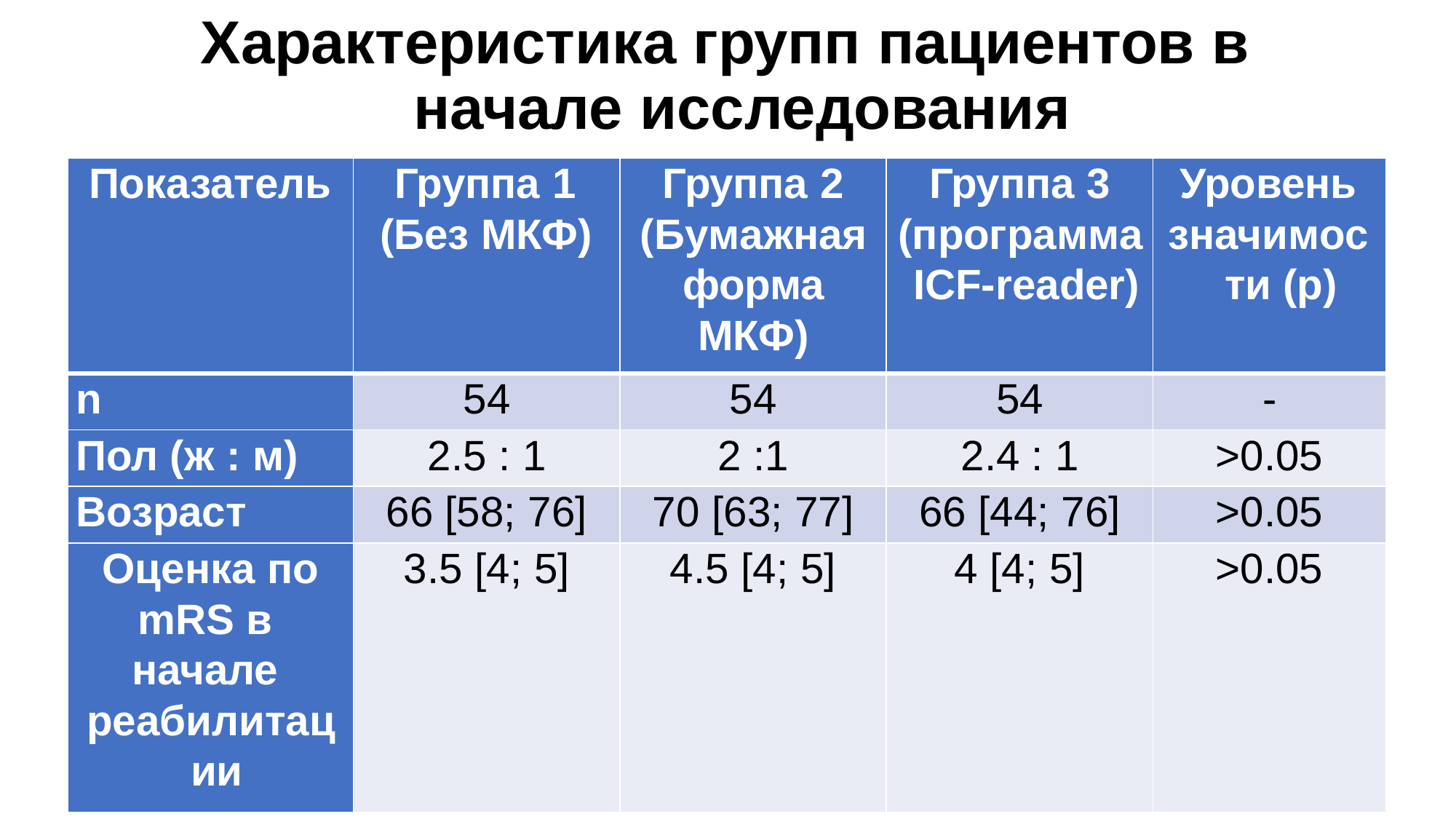

# Характеристика групп пациентов в  начале исследования
| Показатель | Группа 1 (Без МКФ) | Группа 2 (Бумажная форма МКФ) | Группа 3 (программа ICF-reader) | Уровень значимос ти (p) |
| --- | --- | --- | --- | --- |
| n | 54 | 54 | 54 | - |
| Пол (ж : м) | 2.5 : 1 | 2 :1 | 2.4 : 1 | >0.05 |
| Возраст | 66 [58; 76] | 70 [63; 77] | 66 [44; 76] | >0.05 |
| Оценка по mRS в начале реабилитац ии | 3.5 [4; 5] | 4.5 [4; 5] | 4 [4; 5] | >0.05 |